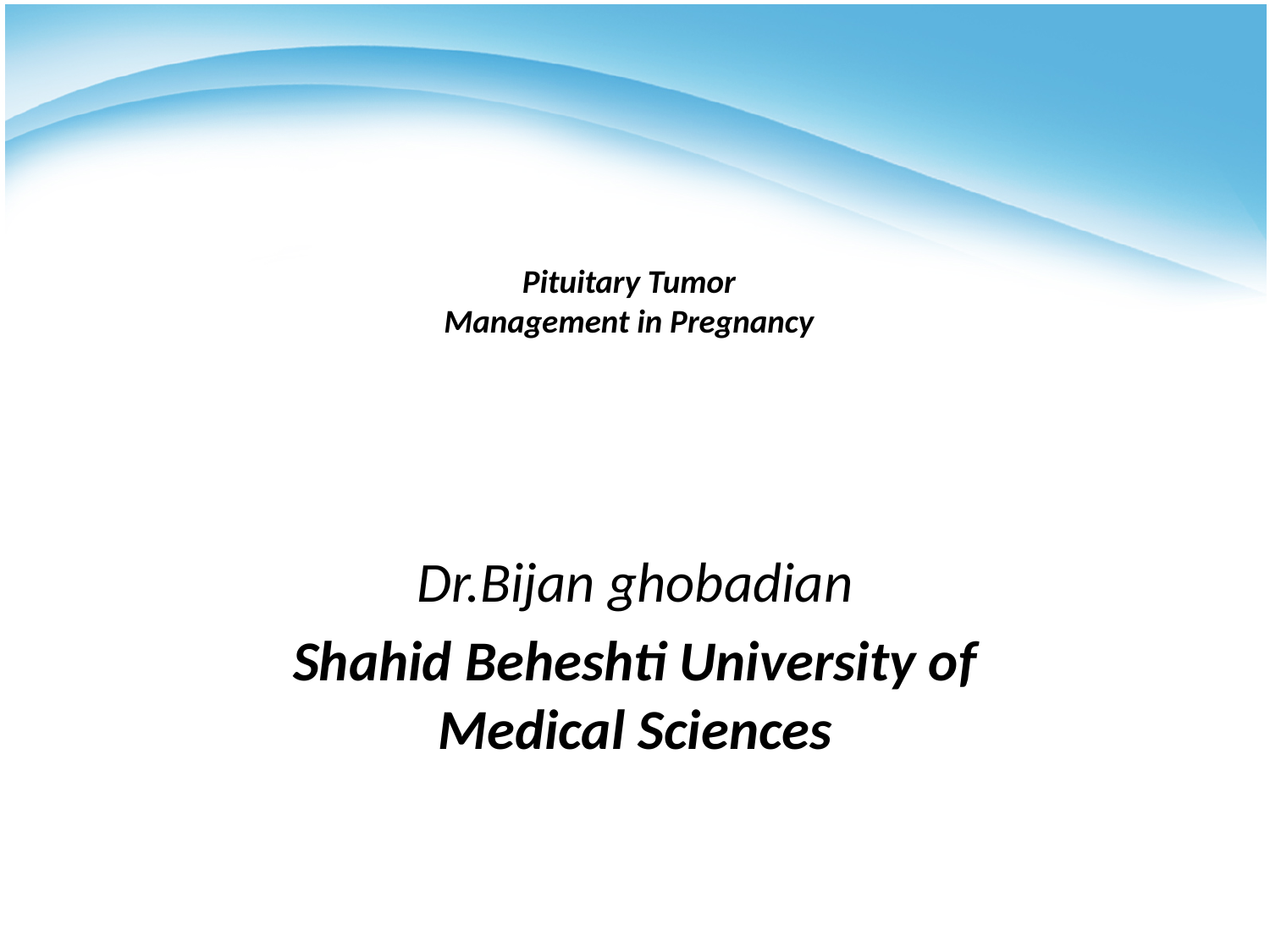

# Pituitary Tumor Management in Pregnancy
Dr.Bijan ghobadian
Shahid Beheshti University of Medical Sciences